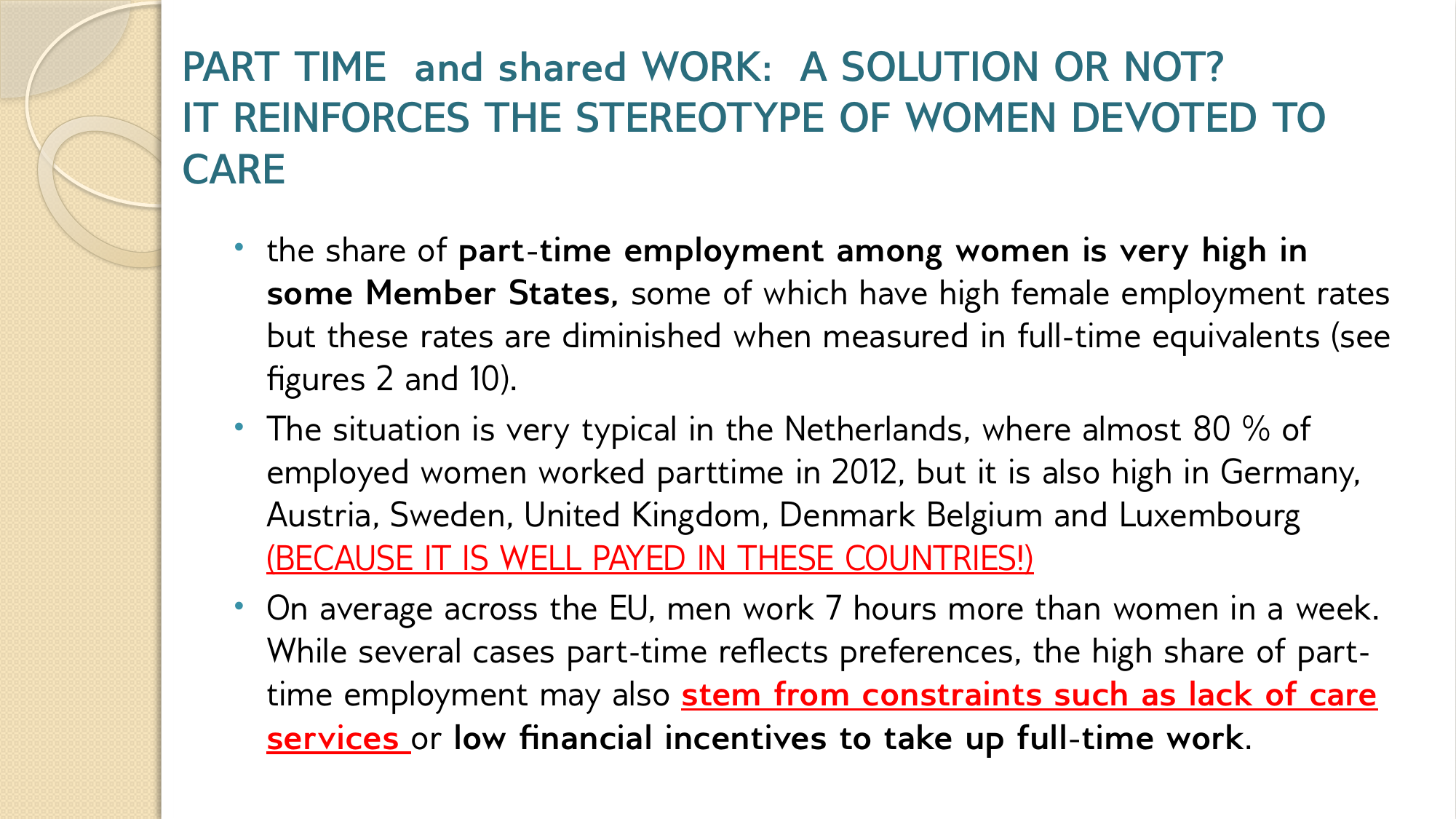

# PART TIME  and shared WORK:  A SOLUTION OR NOT? IT REINFORCES THE STEREOTYPE OF WOMEN DEVOTED TO CARE
the share of part-time employment among women is very high in some Member States, some of which have high female employment rates but these rates are diminished when measured in full-time equivalents (see figures 2 and 10).
The situation is very typical in the Netherlands, where almost 80 % of employed women worked parttime in 2012, but it is also high in Germany, Austria, Sweden, United Kingdom, Denmark Belgium and Luxembourg (BECAUSE IT IS WELL PAYED IN THESE COUNTRIES!)
On average across the EU, men work 7 hours more than women in a week. While several cases part-time reflects preferences, the high share of part-time employment may also stem from constraints such as lack of care services or low financial incentives to take up full-time work.